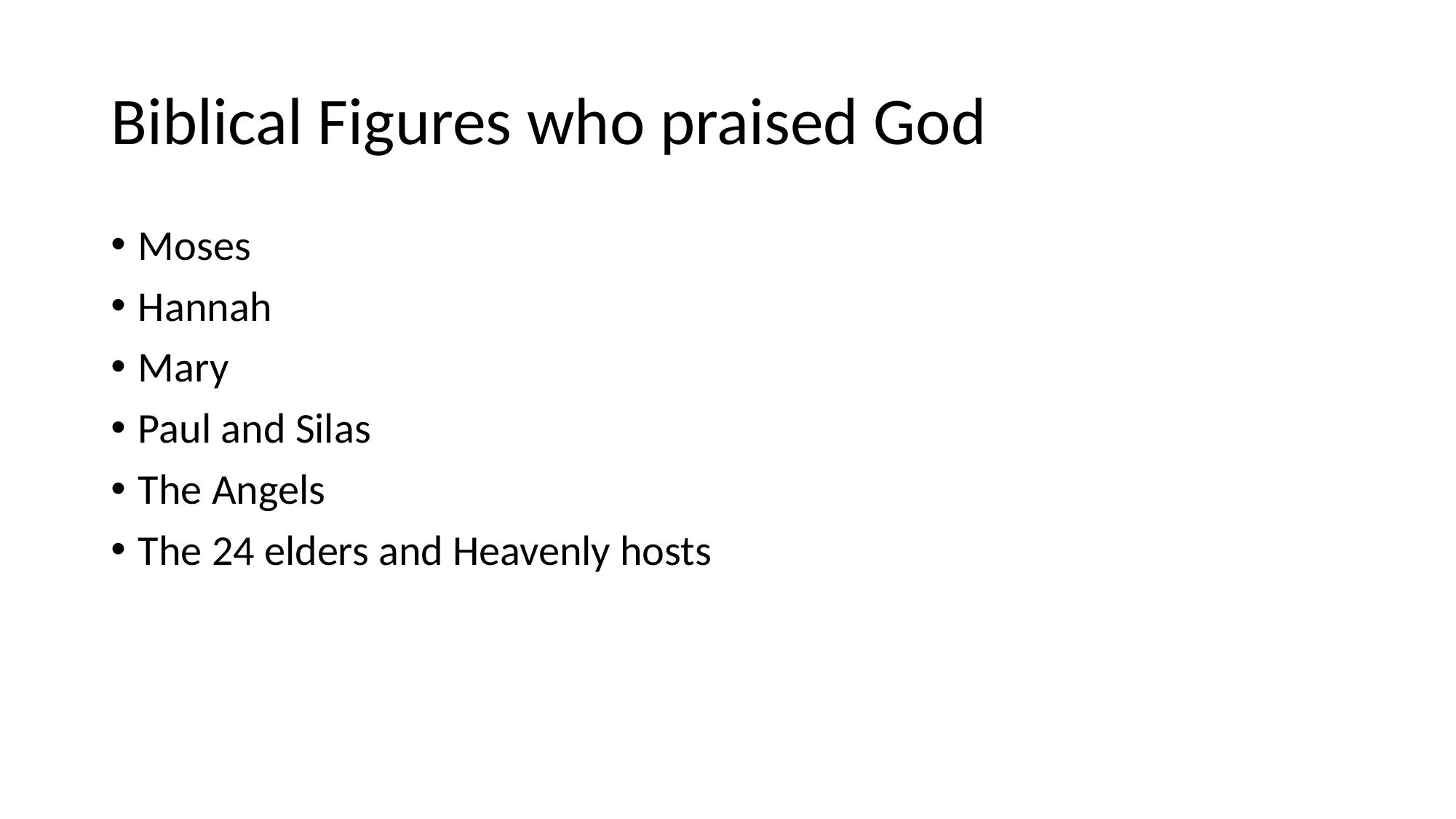

# Biblical Figures who praised God
Moses
Hannah
Mary
Paul and Silas
The Angels
The 24 elders and Heavenly hosts